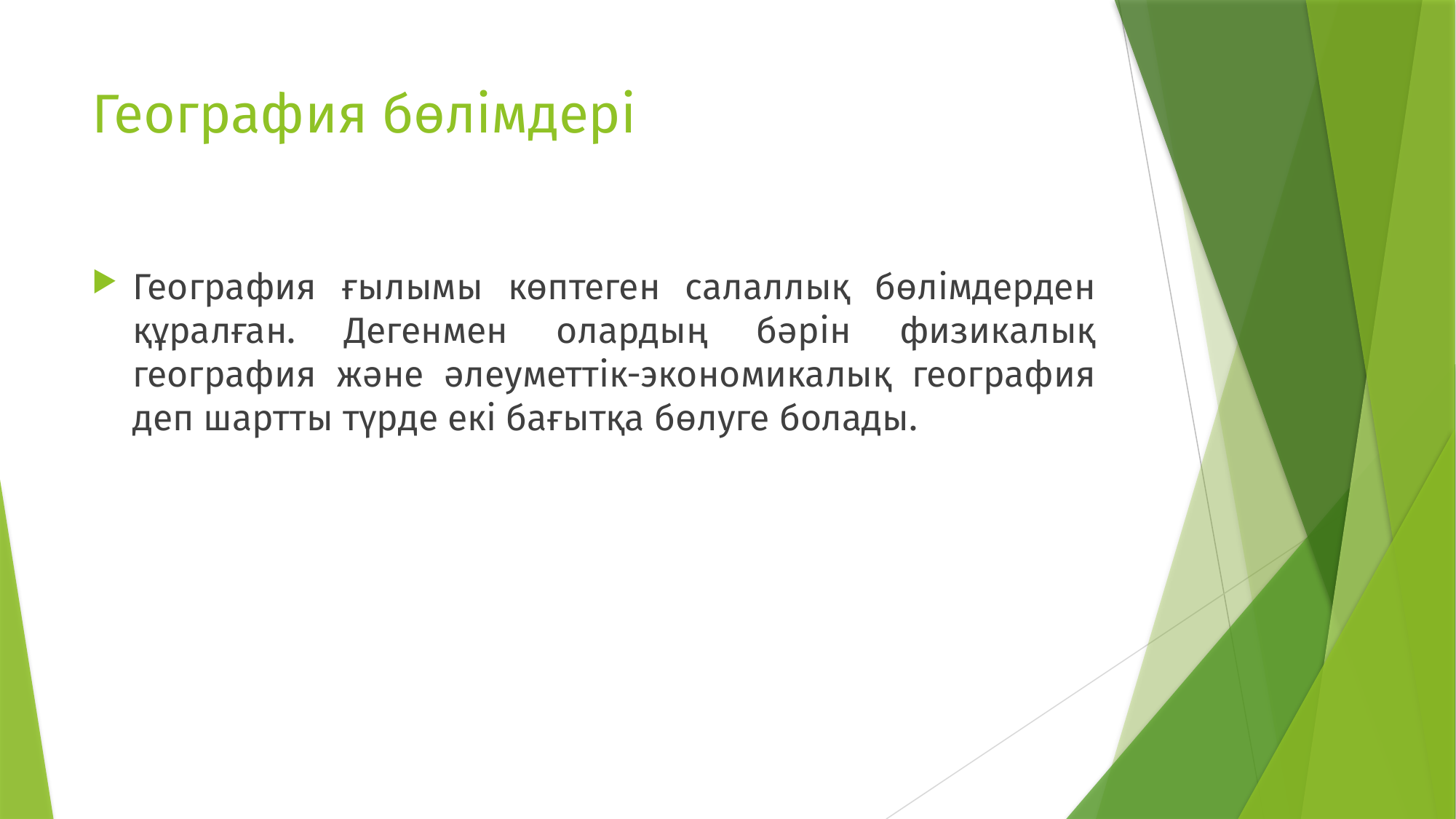

# География бөлімдері
География ғылымы көптеген салаллық бөлімдерден құралған. Дегенмен олардың бәрін физикалық география және әлеуметтік-экономикалық география деп шартты түрде екі бағытқа бөлуге болады.